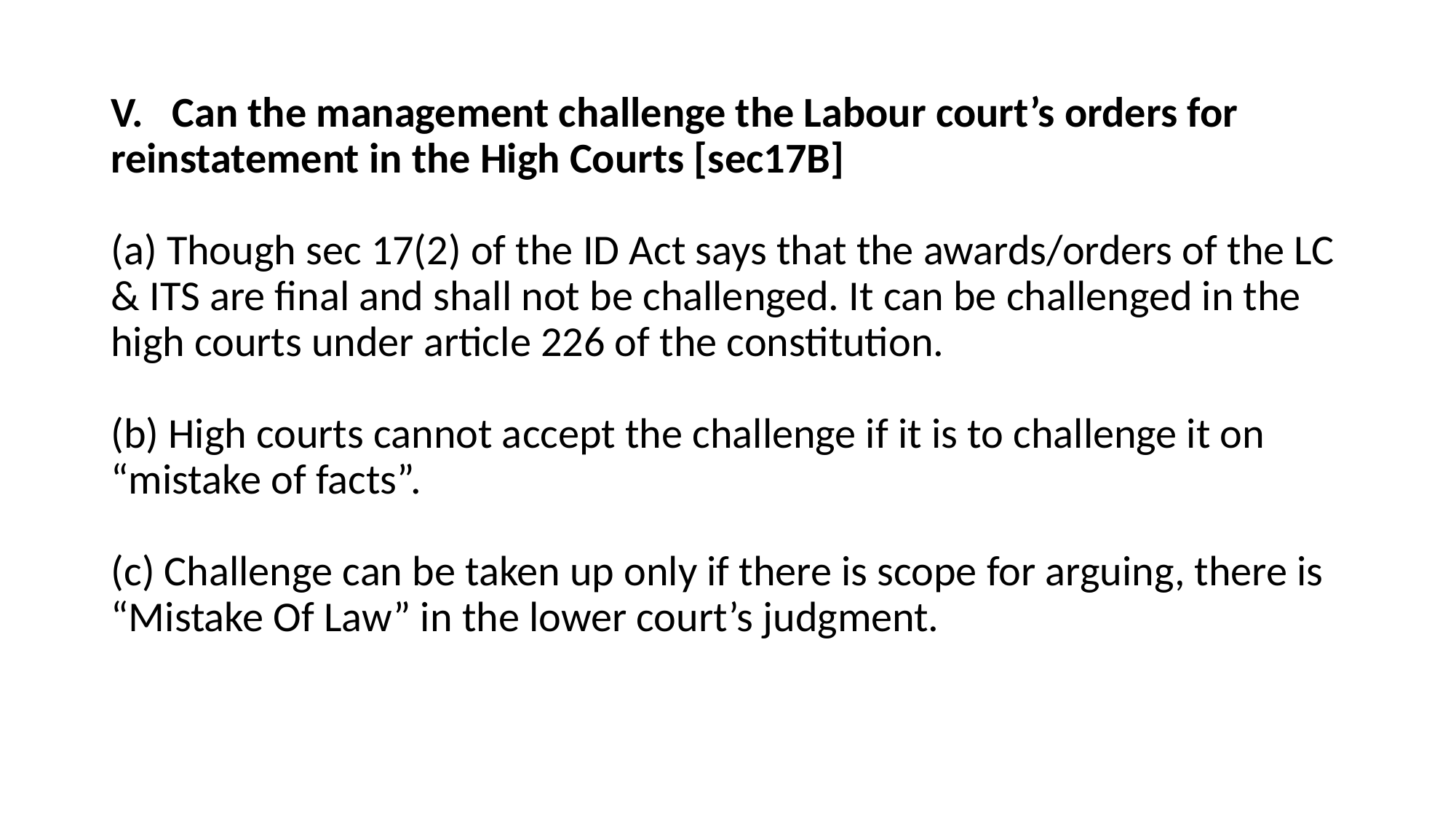

# V.   Can the management challenge the Labour court’s orders for reinstatement in the High Courts [sec17B] (a) Though sec 17(2) of the ID Act says that the awards/orders of the LC & ITS are final and shall not be challenged. It can be challenged in the high courts under article 226 of the constitution. (b) High courts cannot accept the challenge if it is to challenge it on “mistake of facts”. (c) Challenge can be taken up only if there is scope for arguing, there is “Mistake Of Law” in the lower court’s judgment.